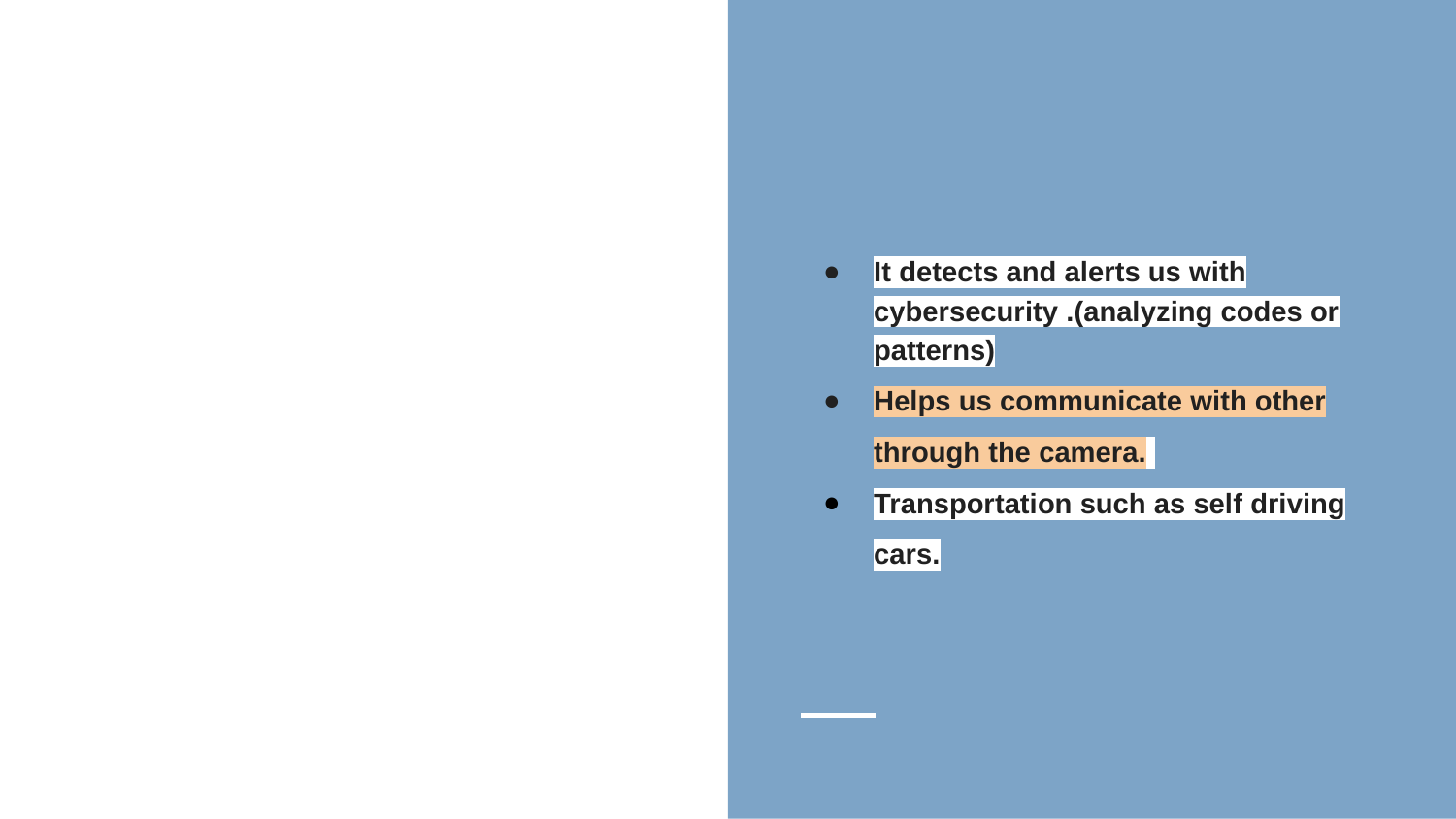

It detects and alerts us with cybersecurity .(analyzing codes or patterns)
Helps us communicate with other through the camera.
Transportation such as self driving cars.
#